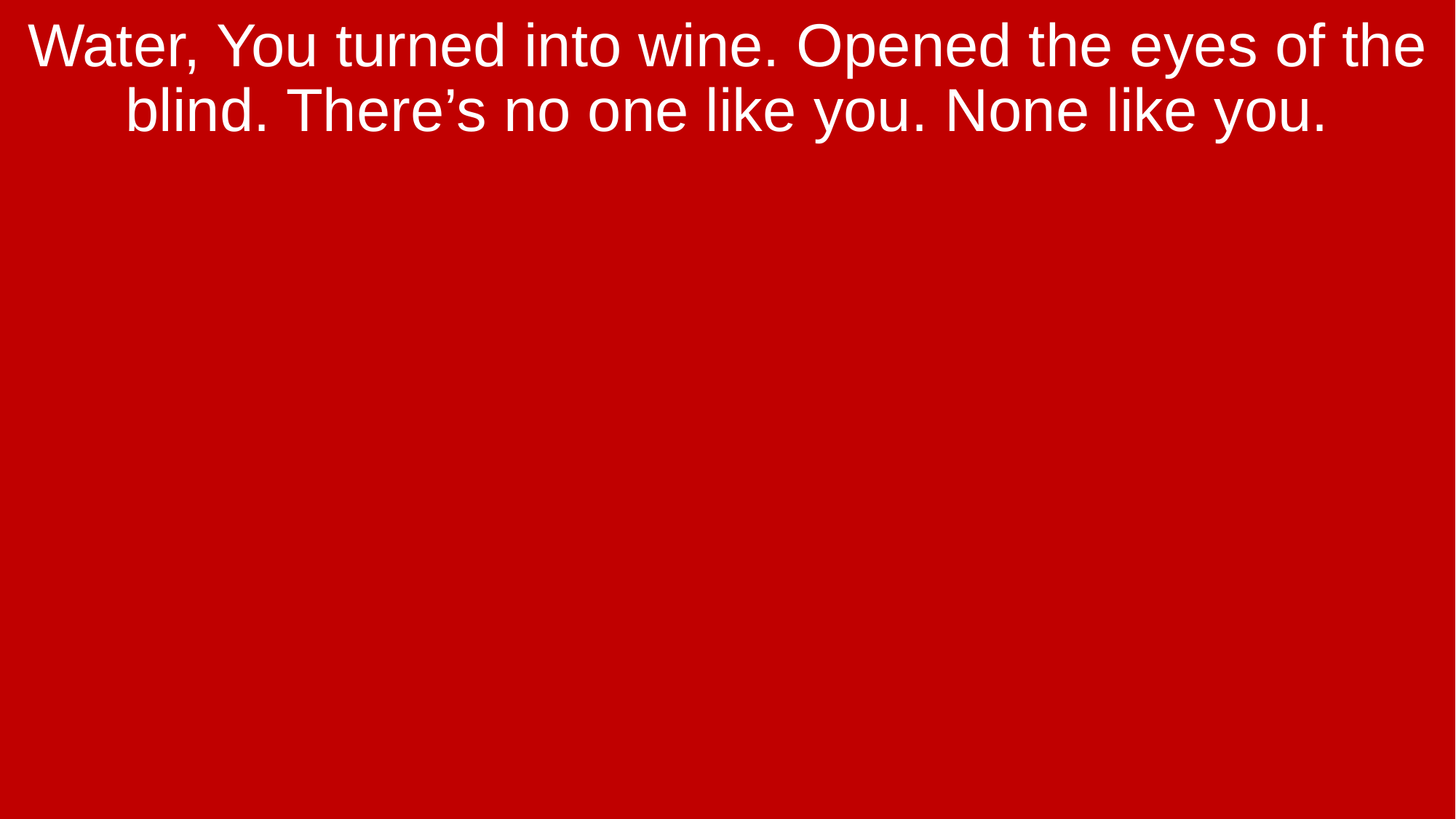

Water, You turned into wine. Opened the eyes of the blind. There’s no one like you. None like you.